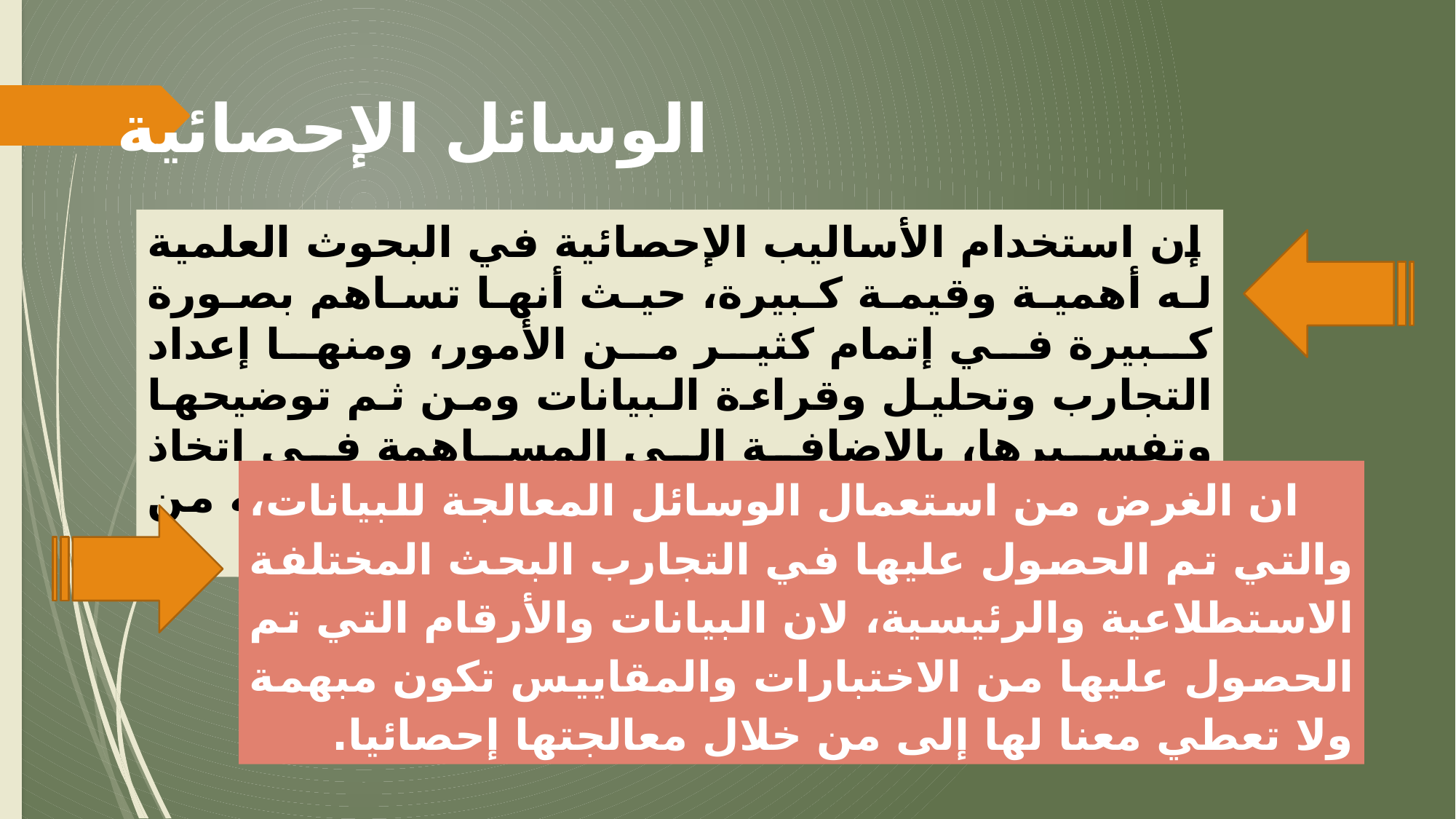

الوسائل الإحصائية
 إن استخدام الأساليب الإحصائية في البحوث العلمية له أهمية وقيمة كبيرة، حيث أنها تساهم بصورة كبيرة في إتمام كثير من الأمور، ومنها إعداد التجارب وتحليل وقراءة البيانات ومن ثم توضيحها وتفسيرها، بالإضافة إلى المساهمة في اتخاذ القرارات الملائمة على ضوء ما يتم التوصل إليه من نتائج

ان الغرض من استعمال الوسائل المعالجة للبيانات، والتي تم الحصول عليها في التجارب البحث المختلفة الاستطلاعية والرئيسية، لان البيانات والأرقام التي تم الحصول عليها من الاختبارات والمقاييس تكون مبهمة ولا تعطي معنا لها إلى من خلال معالجتها إحصائيا.